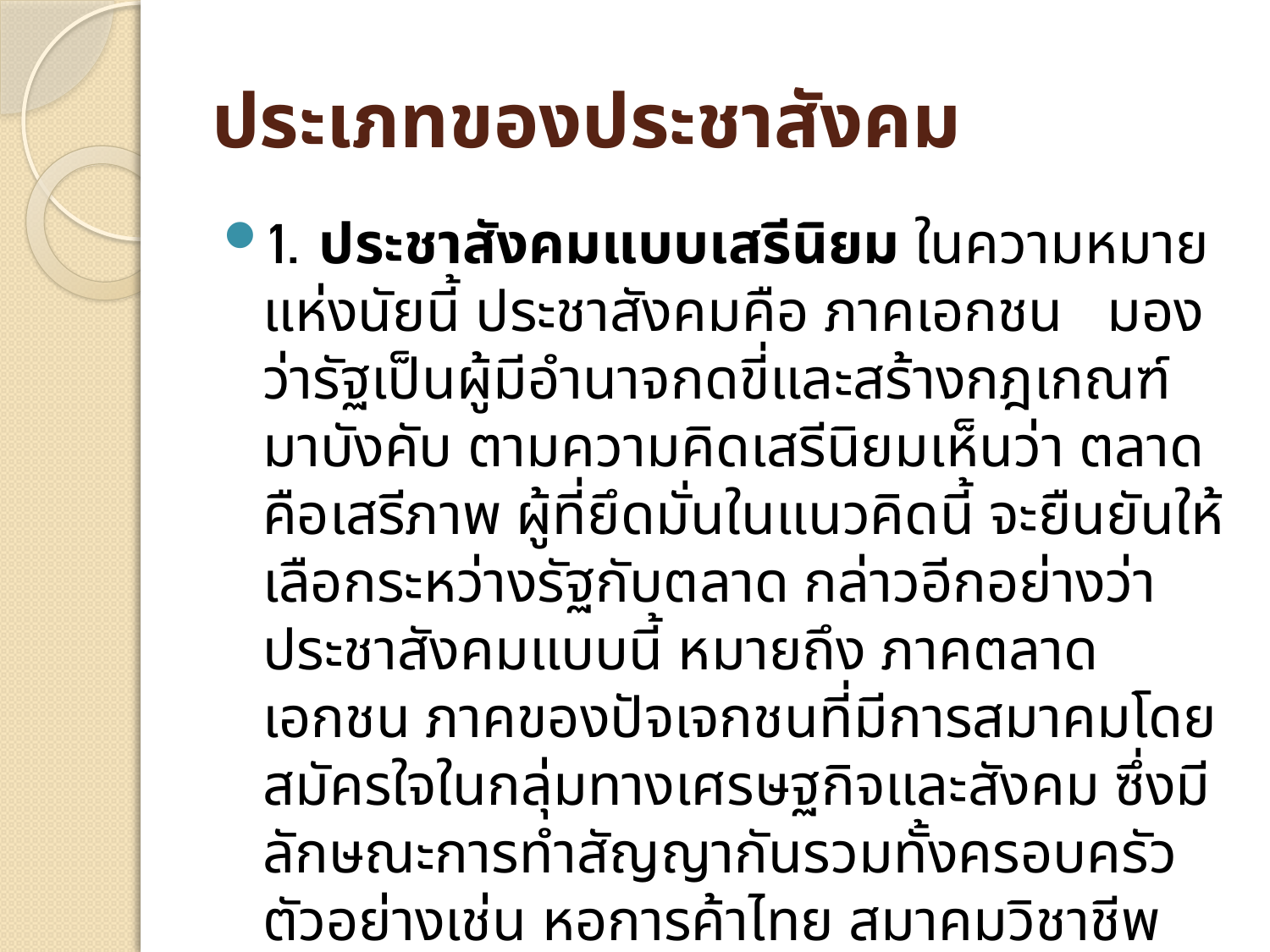

# ประเภทของประชาสังคม
1. ประชาสังคมแบบเสรีนิยม ในความหมายแห่งนัยนี้ ประชาสังคมคือ ภาคเอกชน   มองว่ารัฐเป็นผู้มีอำนาจกดขี่และสร้างกฎเกณฑ์มาบังคับ ตามความคิดเสรีนิยมเห็นว่า ตลาดคือเสรีภาพ ผู้ที่ยึดมั่นในแนวคิดนี้ จะยืนยันให้เลือกระหว่างรัฐกับตลาด กล่าวอีกอย่างว่า ประชาสังคมแบบนี้ หมายถึง ภาคตลาดเอกชน ภาคของปัจเจกชนที่มีการสมาคมโดยสมัครใจในกลุ่มทางเศรษฐกิจและสังคม ซึ่งมีลักษณะการทำสัญญากันรวมทั้งครอบครัว ตัวอย่างเช่น หอการค้าไทย สมาคมวิชาชีพต่างๆ ก็เป็นประชาสังคมด้วยเช่นกัน